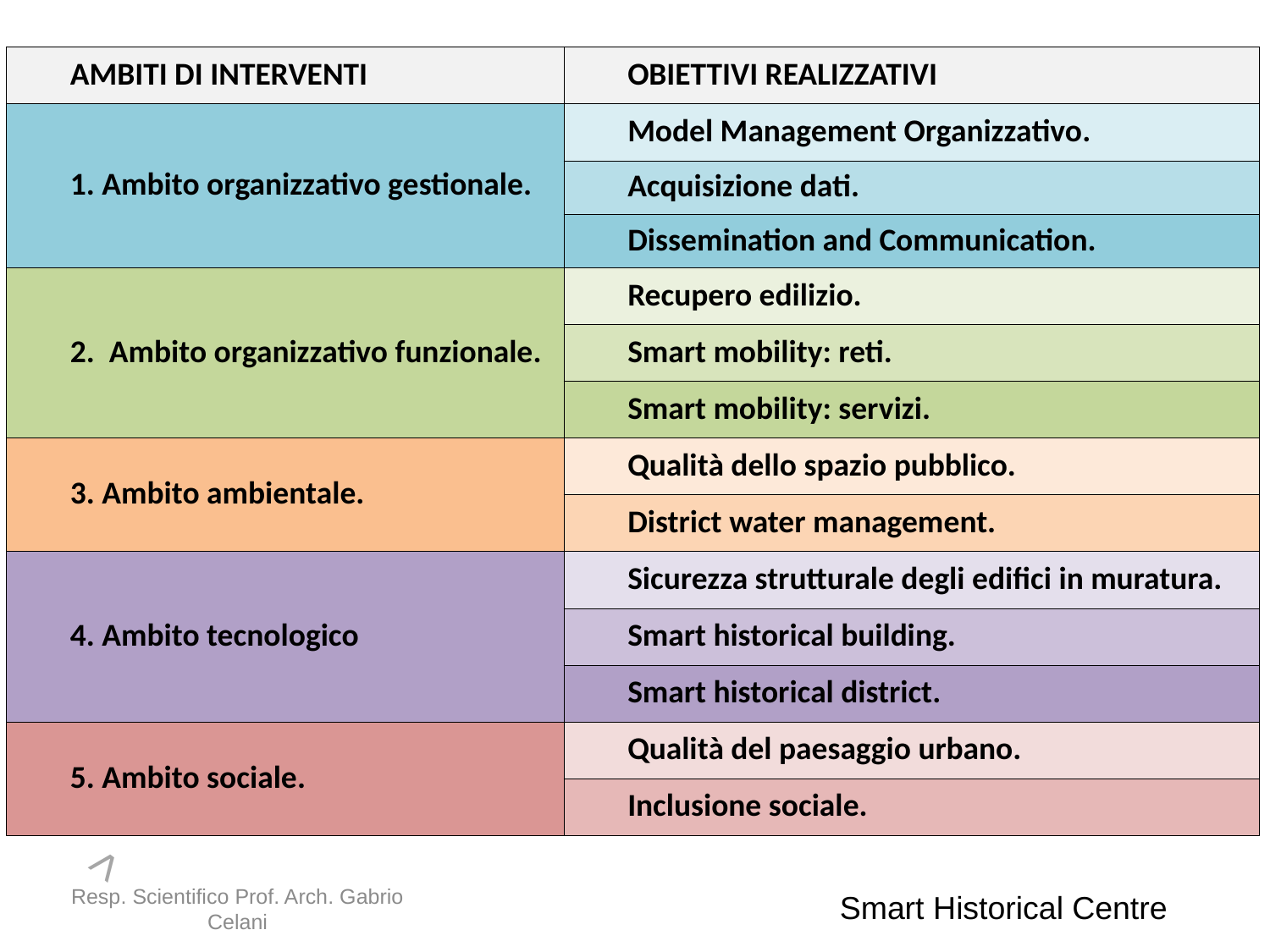

| AMBITI DI INTERVENTI | OBIETTIVI REALIZZATIVI |
| --- | --- |
| 1. Ambito organizzativo gestionale. | Model Management Organizzativo. |
|  | Acquisizione dati. |
|  | Dissemination and Communication. |
| 2. Ambito organizzativo funzionale. | Recupero edilizio. |
|  | Smart mobility: reti. |
|  | Smart mobility: servizi. |
| 3. Ambito ambientale. | Qualità dello spazio pubblico. |
|  | District water management. |
| 4. Ambito tecnologico | Sicurezza strutturale degli edifici in muratura. |
|  | Smart historical building. |
|  | Smart historical district. |
| 5. Ambito sociale. | Qualità del paesaggio urbano. |
|  | Inclusione sociale. |
>
Smart Historical Centre
Resp. Scientifico Prof. Arch. Gabrio Celani